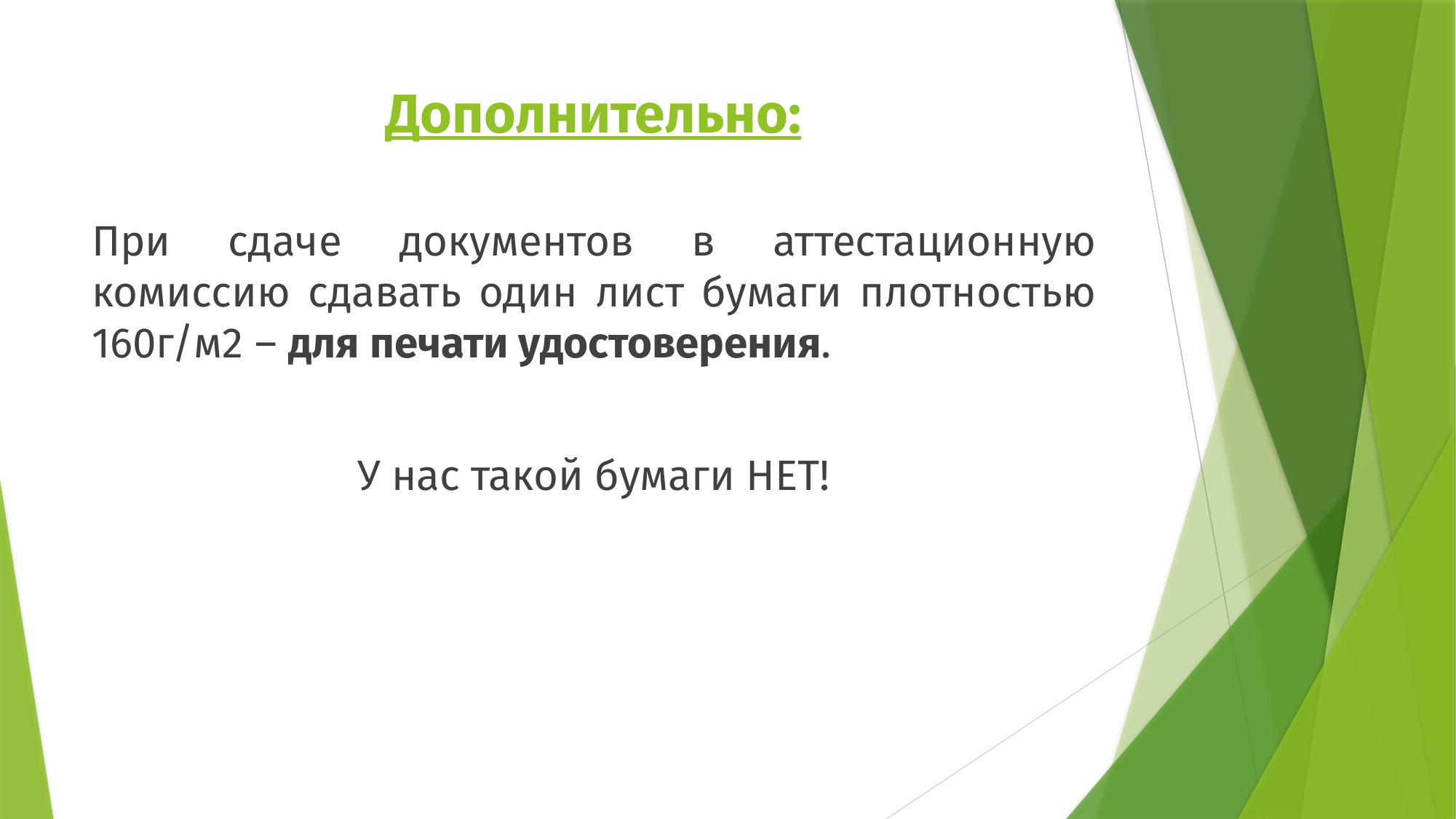

# Дополнительно:
При сдаче документов в аттестационную комиссию сдавать один лист бумаги плотностью 160г/м2 – для печати удостоверения.

У нас такой бумаги НЕТ!